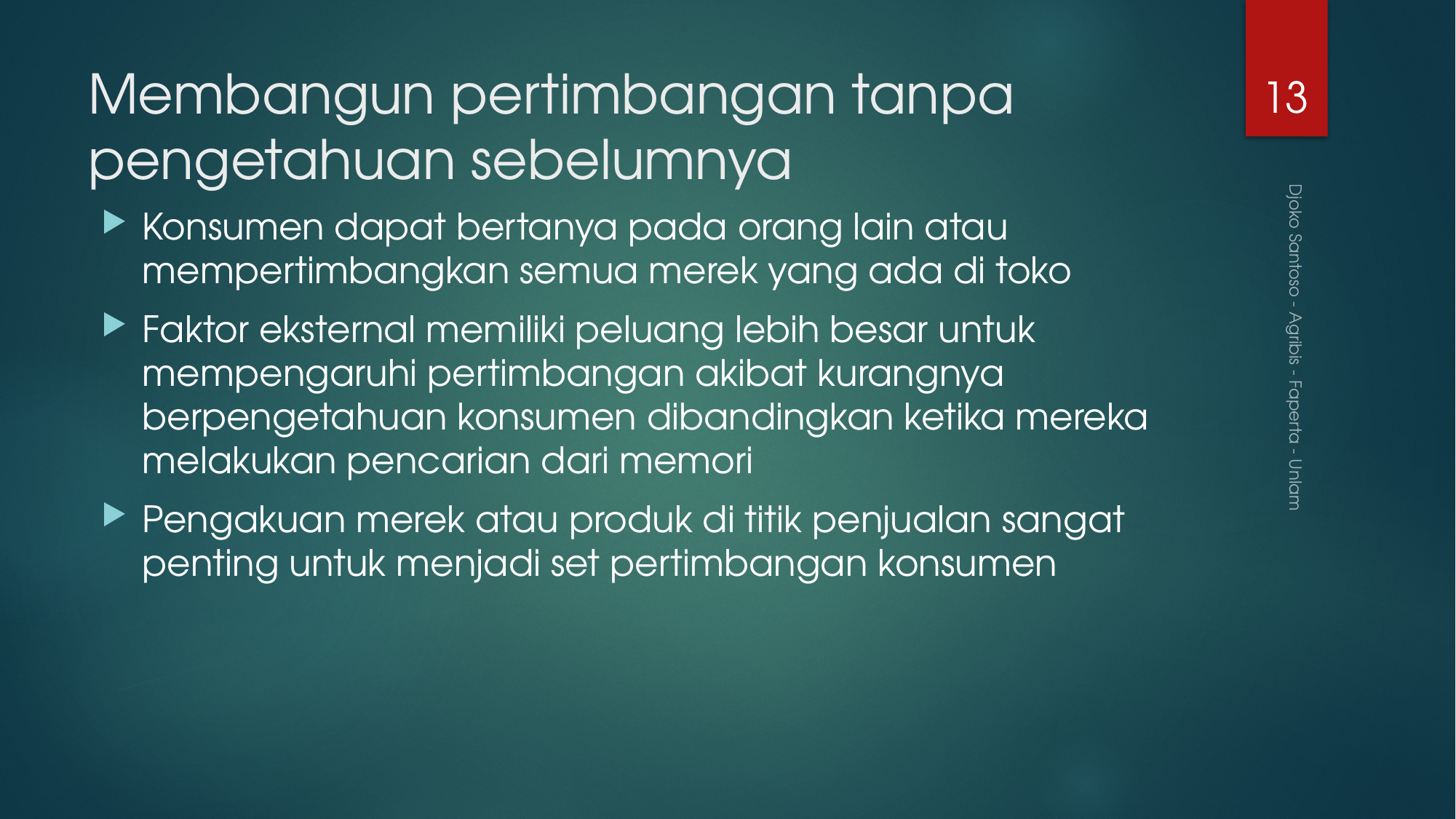

13
# Membangun pertimbangan tanpa pengetahuan sebelumnya
Konsumen dapat bertanya pada orang lain atau mempertimbangkan semua merek yang ada di toko
Faktor eksternal memiliki peluang lebih besar untuk mempengaruhi pertimbangan akibat kurangnya berpengetahuan konsumen dibandingkan ketika mereka melakukan pencarian dari memori
Pengakuan merek atau produk di titik penjualan sangat penting untuk menjadi set pertimbangan konsumen

Djoko Santoso - Agribis - Faperta - Unlam